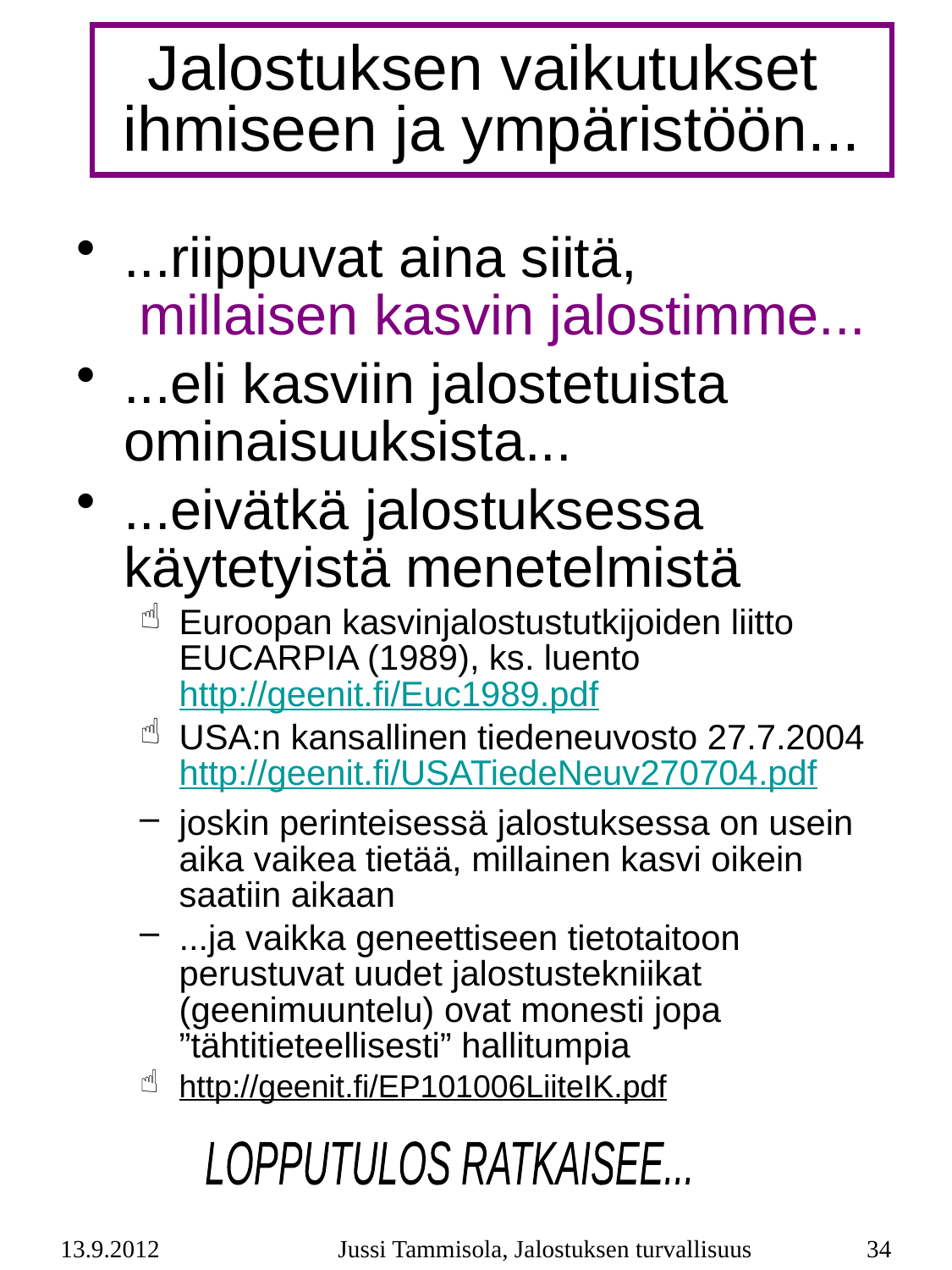

# Jalostuksen vaikutukset ihmiseen ja ympäristöön...

...riippuvat aina siitä,
 millaisen kasvin jalostimme...
...eli kasviin jalostetuista ominaisuuksista...
...eivätkä jalostuksessa käytetyistä menetelmistä
Euroopan kasvinjalostustutkijoiden liitto EUCARPIA (1989), ks. luento http://geenit.fi/Euc1989.pdf
USA:n kansallinen tiedeneuvosto 27.7.2004 http://geenit.fi/USATiedeNeuv270704.pdf
joskin perinteisessä jalostuksessa on usein aika vaikea tietää, millainen kasvi oikein saatiin aikaan
...ja vaikka geneettiseen tietotaitoon perustuvat uudet jalostustekniikat (geenimuuntelu) ovat monesti jopa ”tähtitieteellisesti” hallitumpia
http://geenit.fi/EP101006LiiteIK.pdf
LOPPUTULOS RATKAISEE...
13.9.2012
Jussi Tammisola, Jalostuksen turvallisuus
34